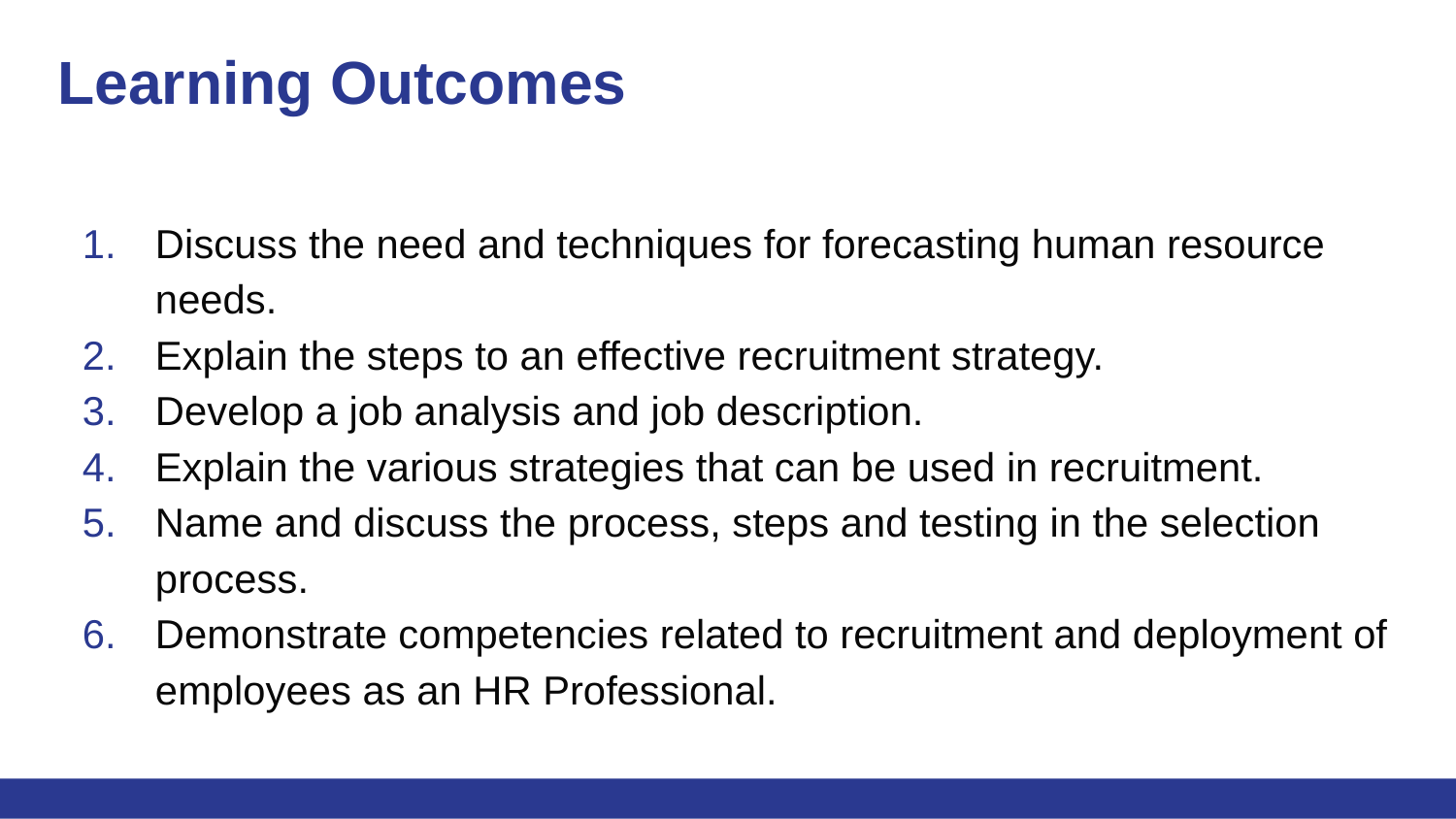

# Learning Outcomes
Discuss the need and techniques for forecasting human resource needs.
Explain the steps to an effective recruitment strategy.
Develop a job analysis and job description.
Explain the various strategies that can be used in recruitment.
Name and discuss the process, steps and testing in the selection process.
Demonstrate competencies related to recruitment and deployment of employees as an HR Professional.